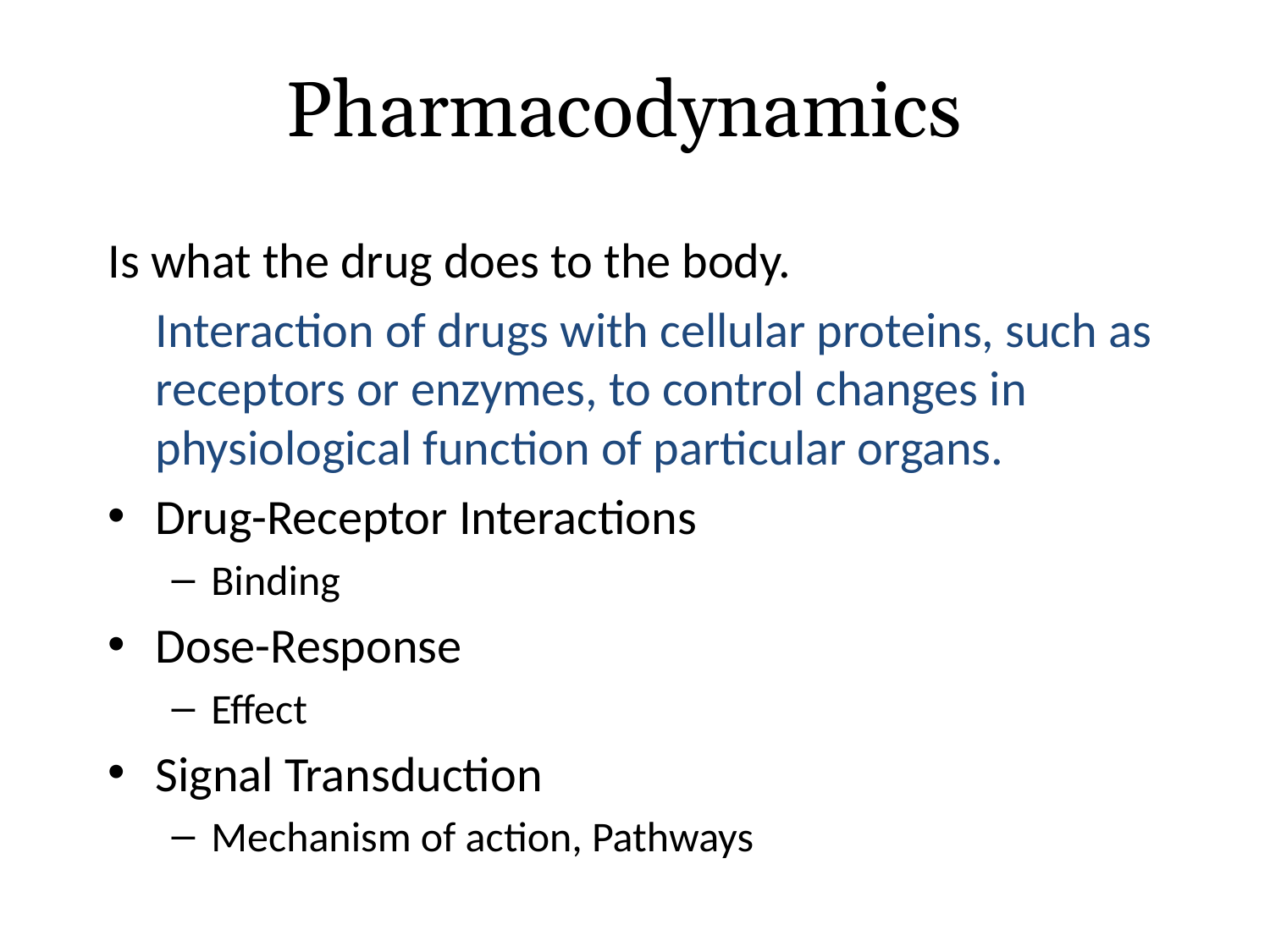

# Pharmacodynamics
Is what the drug does to the body.
	Interaction of drugs with cellular proteins, such as receptors or enzymes, to control changes in physiological function of particular organs.
Drug-Receptor Interactions
Binding
Dose-Response
Effect
Signal Transduction
Mechanism of action, Pathways